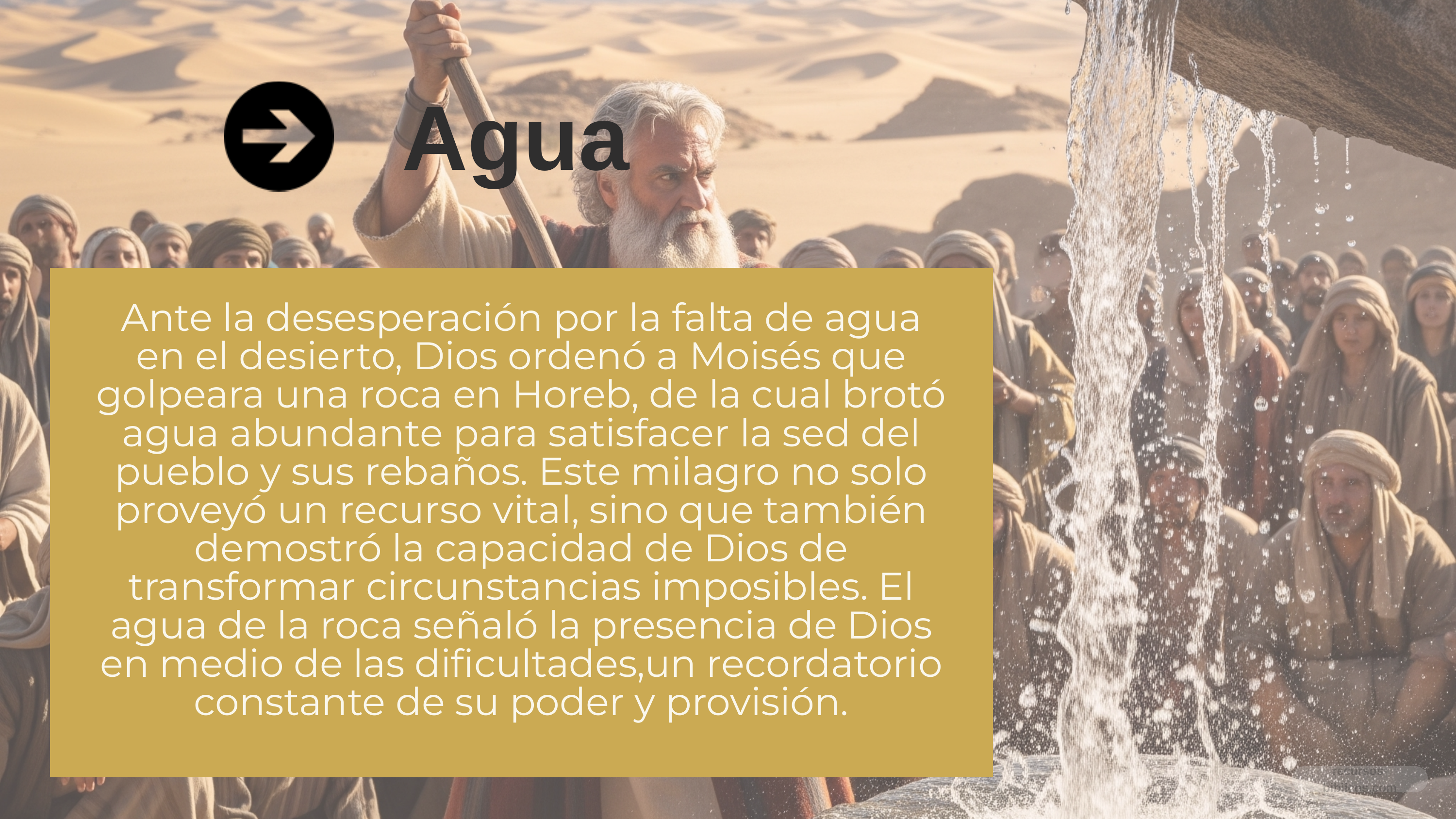

Agua

Ante la desesperación por la falta de agua en el desierto, Dios ordenó a Moisés que golpeara una roca en Horeb, de la cual brotó agua abundante para satisfacer la sed del pueblo y sus rebaños. Este milagro no solo proveyó un recurso vital, sino que también demostró la capacidad de Dios de transformar circunstancias imposibles. El agua de la roca señaló la presencia de Dios en medio de las dificultades,un recordatorio constante de su poder y provisión.

recursos-biblicos.com